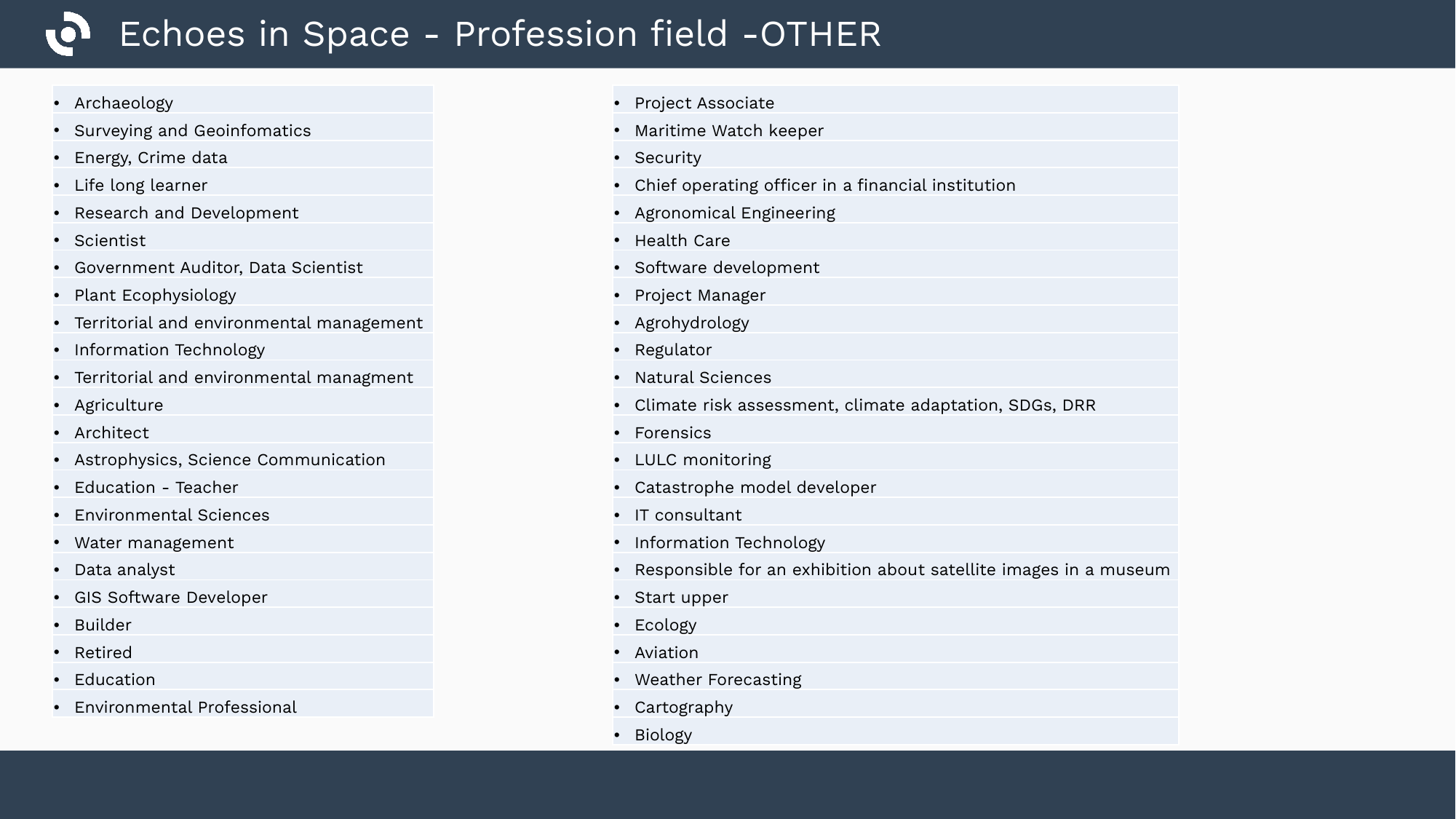

Echoes in Space - Profession field -OTHER
| Archaeology |
| --- |
| Surveying and Geoinfomatics |
| Energy, Crime data |
| Life long learner |
| Research and Development |
| Scientist |
| Government Auditor, Data Scientist |
| Plant Ecophysiology |
| Territorial and environmental management |
| Information Technology |
| Territorial and environmental managment |
| Agriculture |
| Architect |
| Astrophysics, Science Communication |
| Education - Teacher |
| Environmental Sciences |
| Water management |
| Data analyst |
| GIS Software Developer |
| Builder |
| Retired |
| Education |
| Environmental Professional |
| Project Associate |
| --- |
| Maritime Watch keeper |
| Security |
| Chief operating officer in a financial institution |
| Agronomical Engineering |
| Health Care |
| Software development |
| Project Manager |
| Agrohydrology |
| Regulator |
| Natural Sciences |
| Climate risk assessment, climate adaptation, SDGs, DRR |
| Forensics |
| LULC monitoring |
| Catastrophe model developer |
| IT consultant |
| Information Technology |
| Responsible for an exhibition about satellite images in a museum |
| Start upper |
| Ecology |
| Aviation |
| Weather Forecasting |
| Cartography |
| Biology |